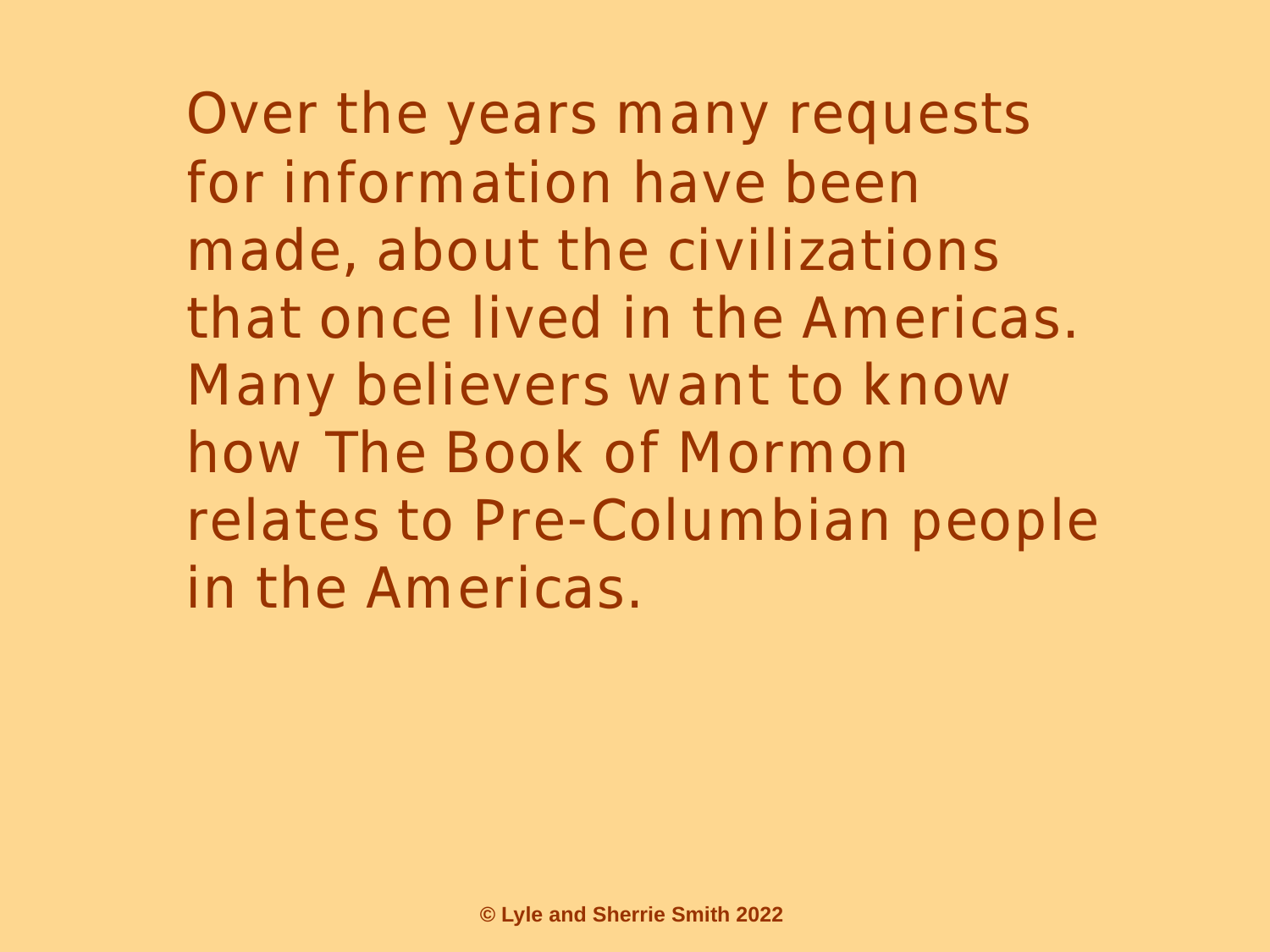

Over the years many requests for information have been made, about the civilizations that once lived in the Americas. Many believers want to know how The Book of Mormon relates to Pre-Columbian people in the Americas.

 © Lyle and Sherrie Smith 2022